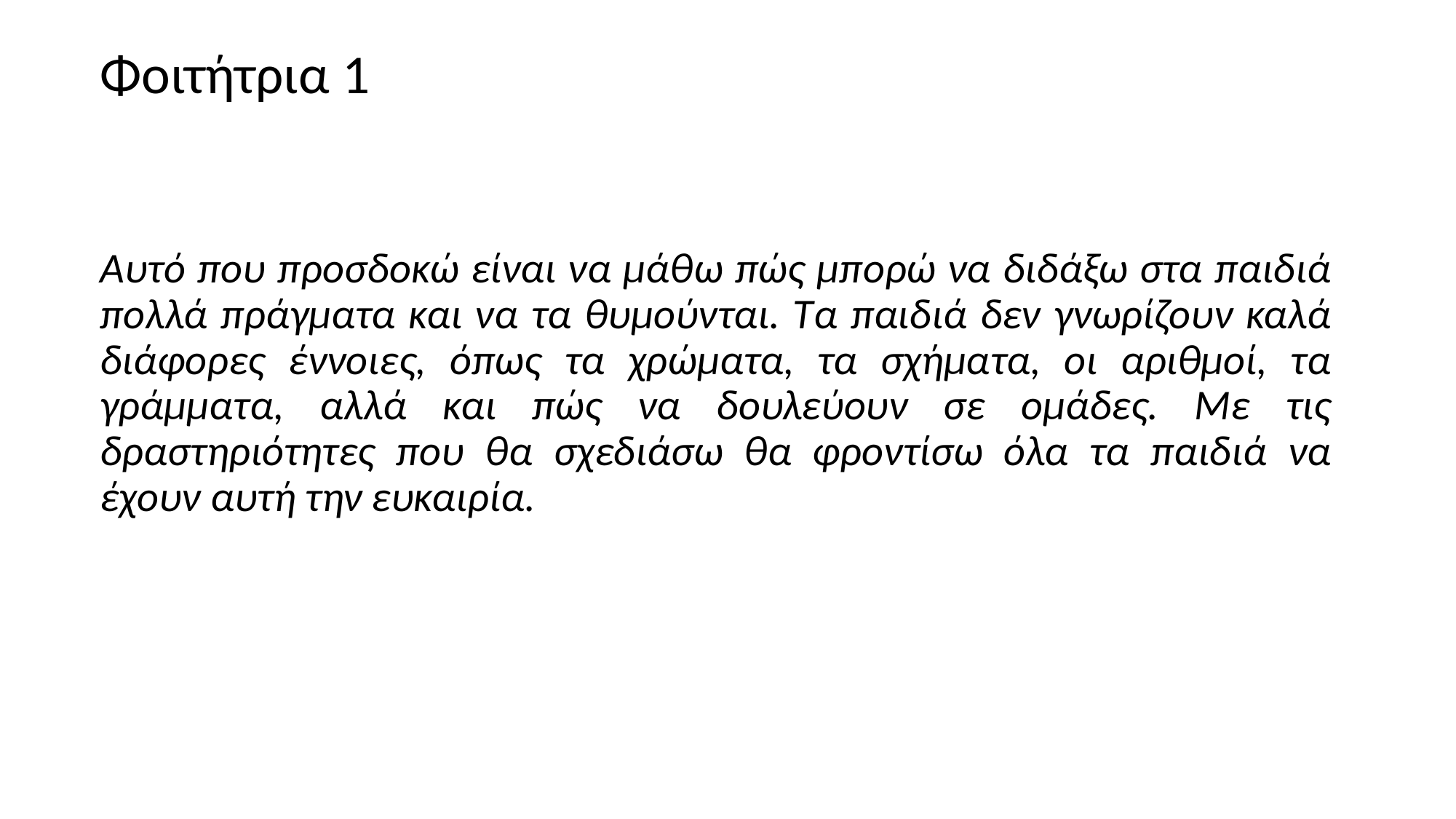

# Φοιτήτρια 1

Αυτό που προσδοκώ είναι να μάθω πώς μπορώ να διδάξω στα παιδιά πολλά πράγματα και να τα θυμούνται. Τα παιδιά δεν γνωρίζουν καλά διάφορες έννοιες, όπως τα χρώματα, τα σχήματα, οι αριθμοί, τα γράμματα, αλλά και πώς να δουλεύουν σε ομάδες. Με τις δραστηριότητες που θα σχεδιάσω θα φροντίσω όλα τα παιδιά να έχουν αυτή την ευκαιρία.